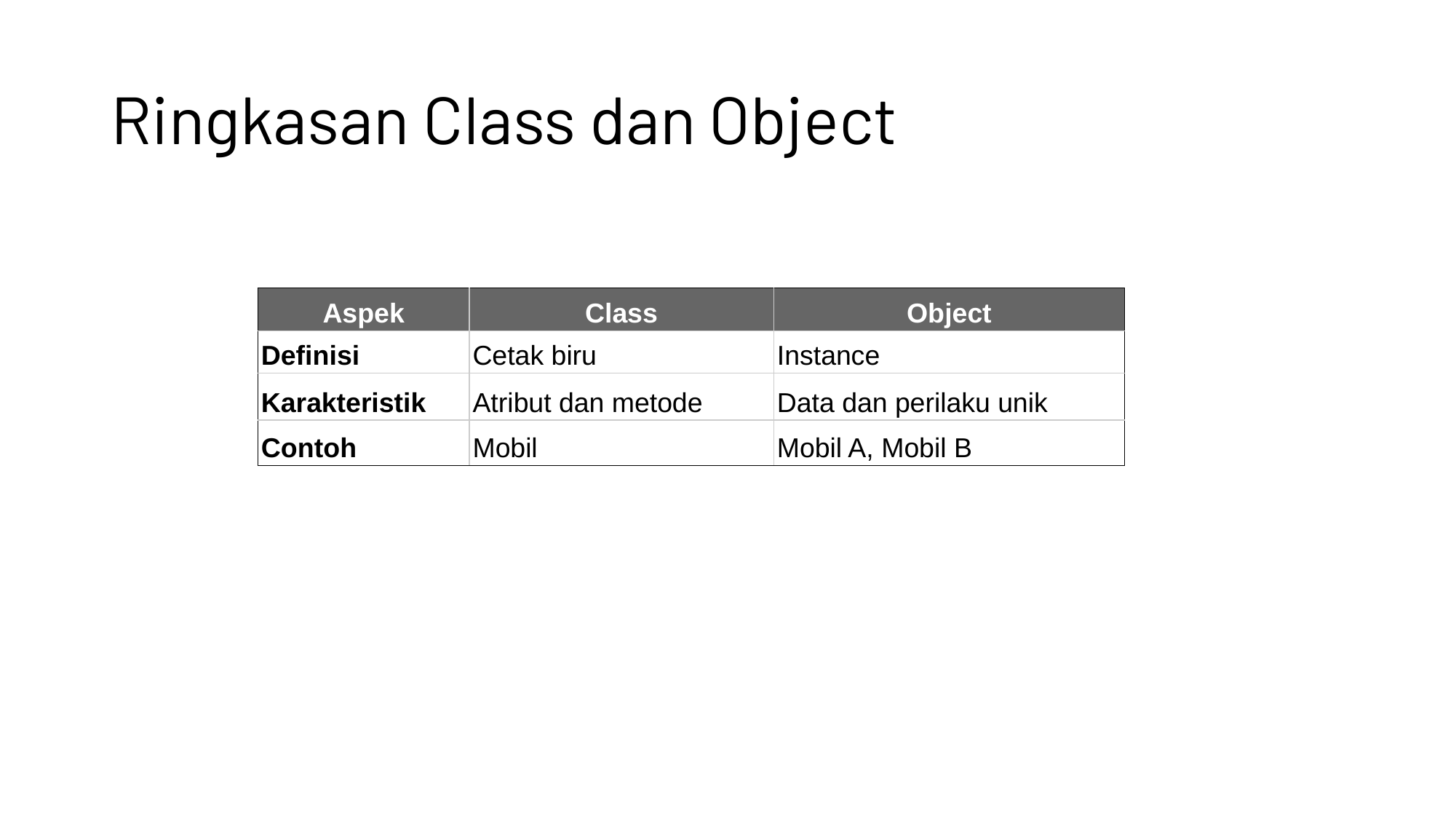

# Ringkasan Class dan Object
| Aspek | Class | Object |
| --- | --- | --- |
| Definisi | Cetak biru | Instance |
| Karakteristik | Atribut dan metode | Data dan perilaku unik |
| Contoh | Mobil | Mobil A, Mobil B |